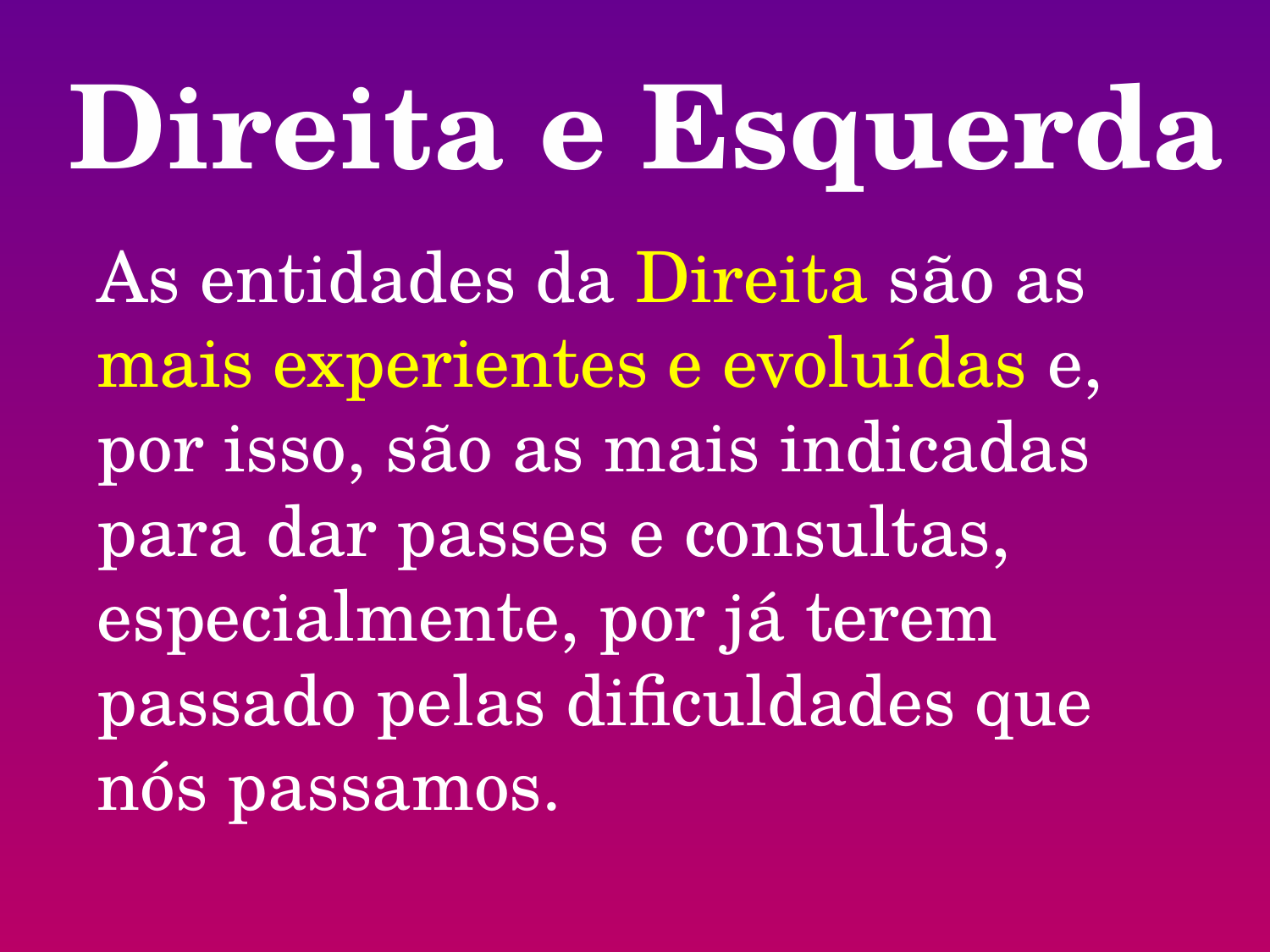

Direita e Esquerda
As entidades da Direita são as mais experientes e evoluídas e, por isso, são as mais indicadas para dar passes e consultas, especialmente, por já terem passado pelas dificuldades que nós passamos.